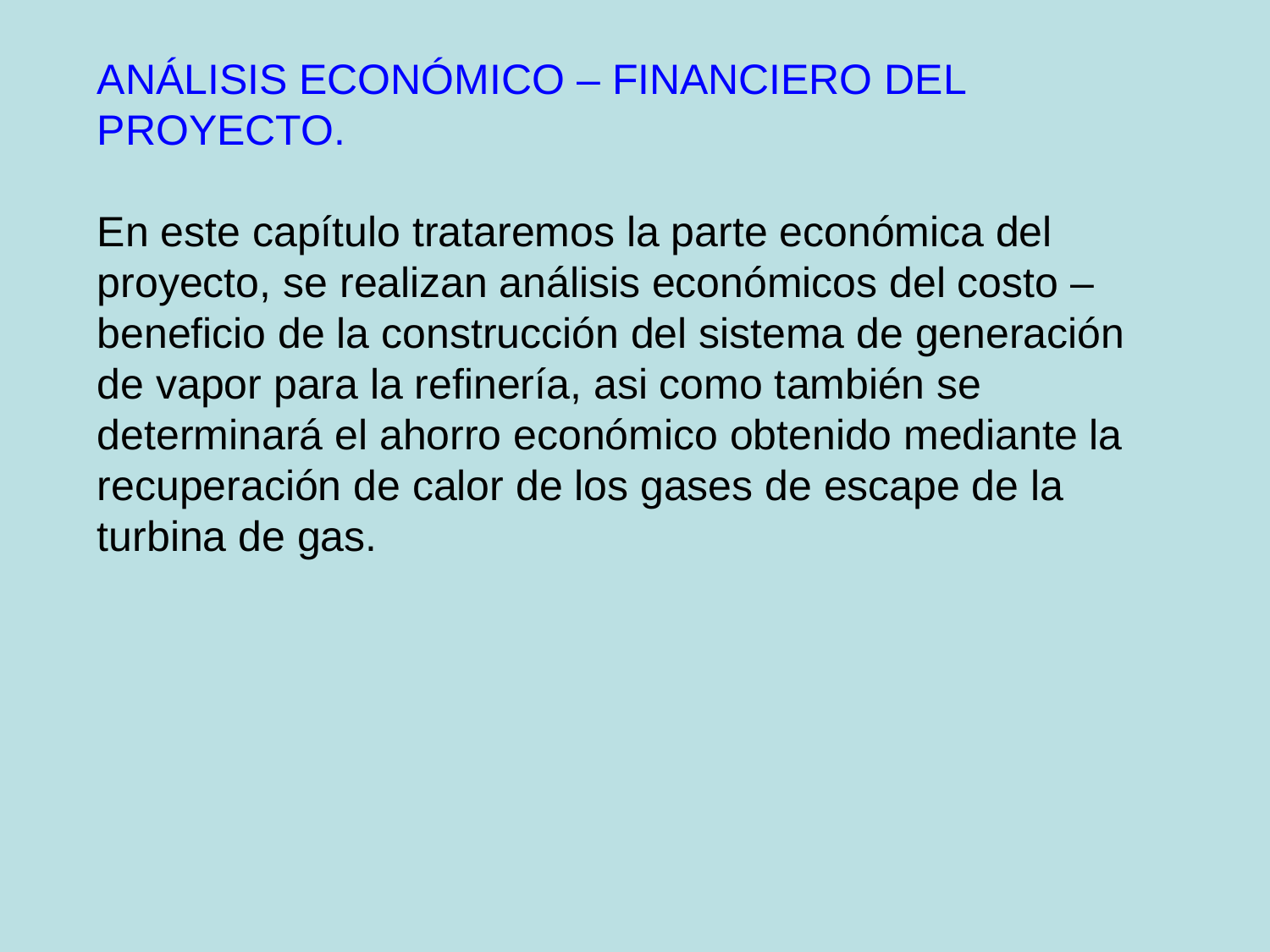

ANÁLISIS ECONÓMICO – FINANCIERO DEL PROYECTO.

En este capítulo trataremos la parte económica del proyecto, se realizan análisis económicos del costo – beneficio de la construcción del sistema de generación de vapor para la refinería, asi como también se determinará el ahorro económico obtenido mediante la recuperación de calor de los gases de escape de la turbina de gas.